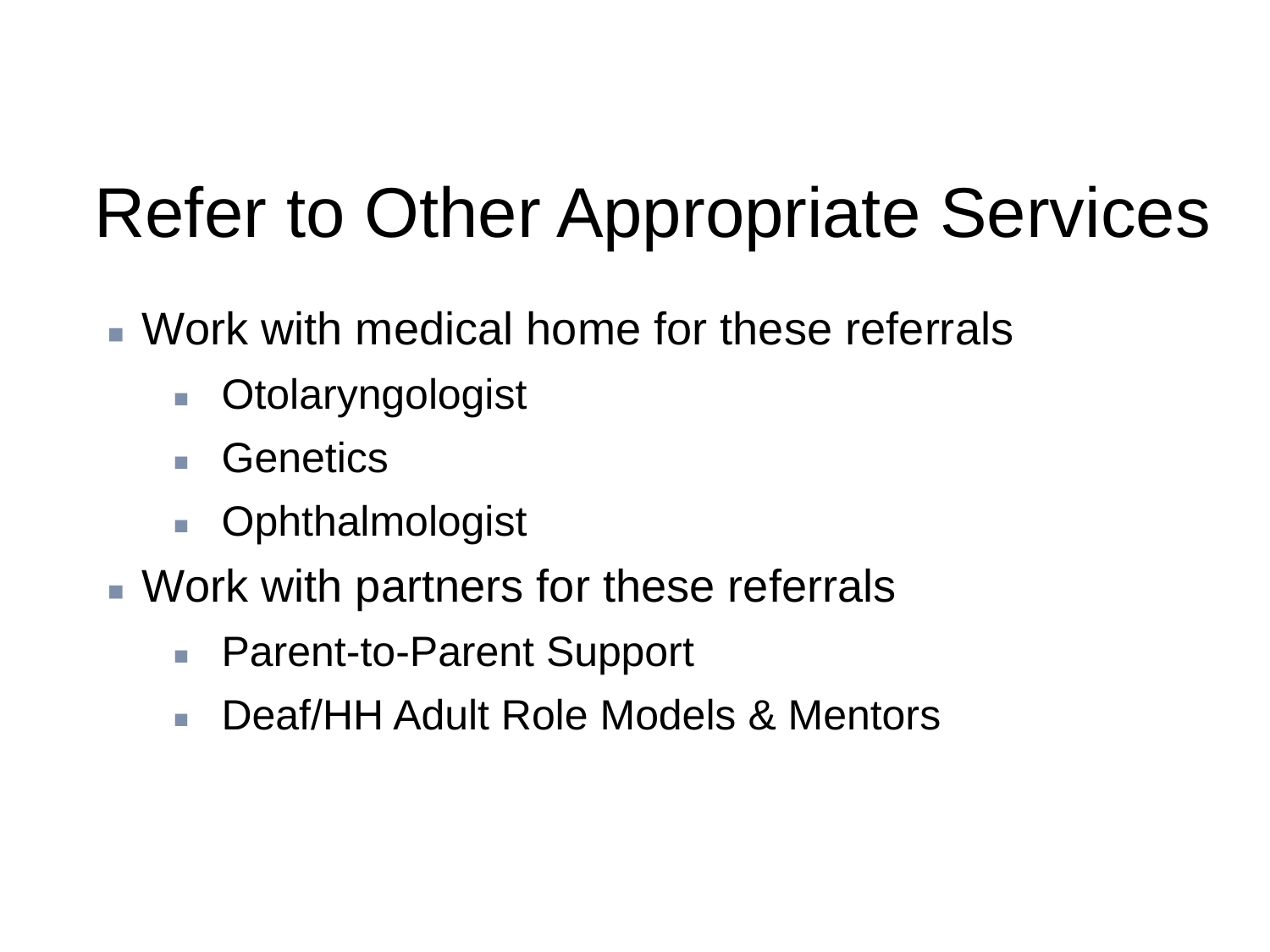

# Refer to Other Appropriate Services
Work with medical home for these referrals
Otolaryngologist
Genetics
Ophthalmologist
Work with partners for these referrals
Parent-to-Parent Support
Deaf/HH Adult Role Models & Mentors
56